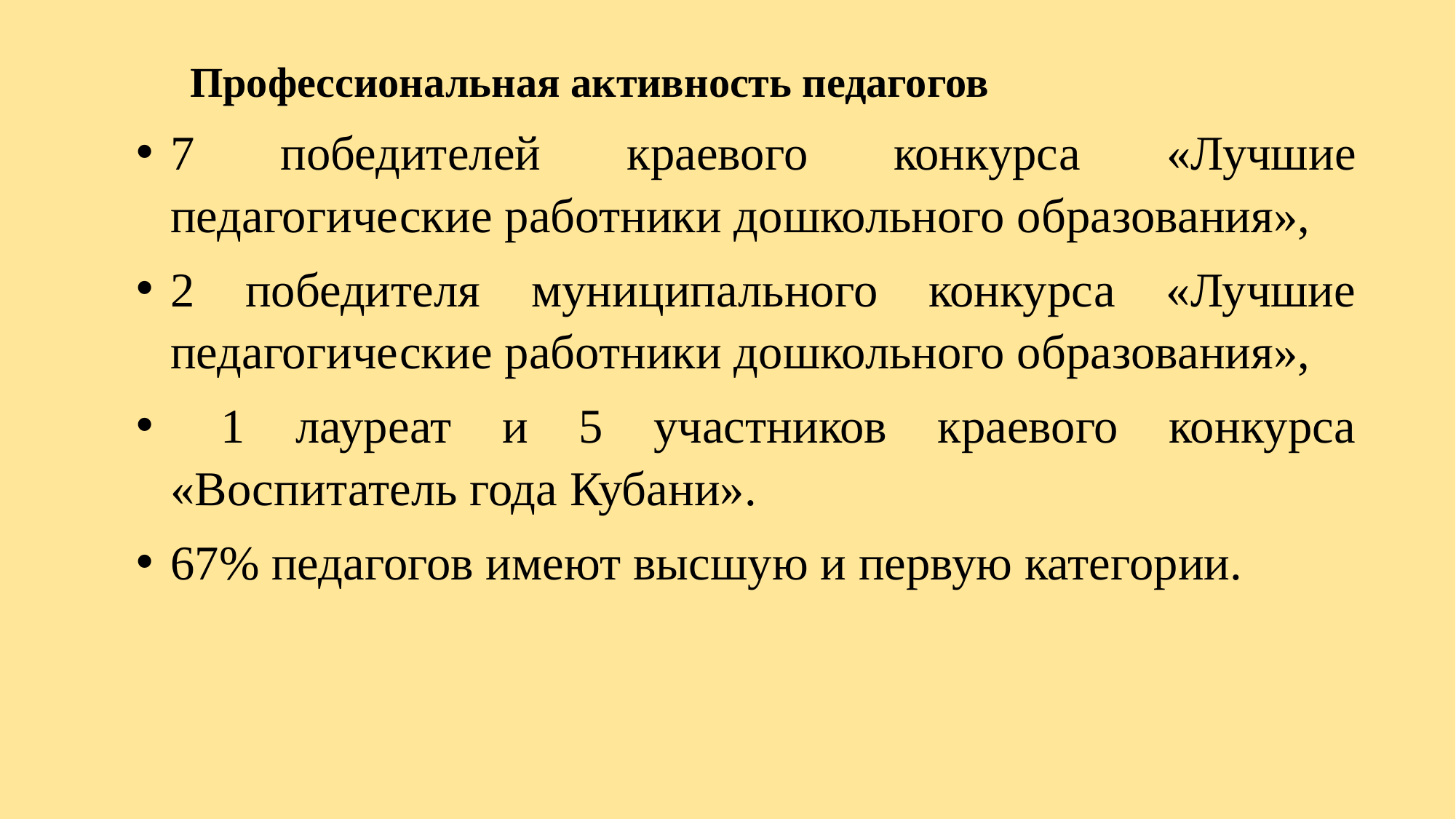

Профессиональная активность педагогов
7 победителей краевого конкурса «Лучшие педагогические работники дошкольного образования»,
2 победителя муниципального конкурса «Лучшие педагогические работники дошкольного образования»,
 1 лауреат и 5 участников краевого конкурса «Воспитатель года Кубани».
67% педагогов имеют высшую и первую категории.